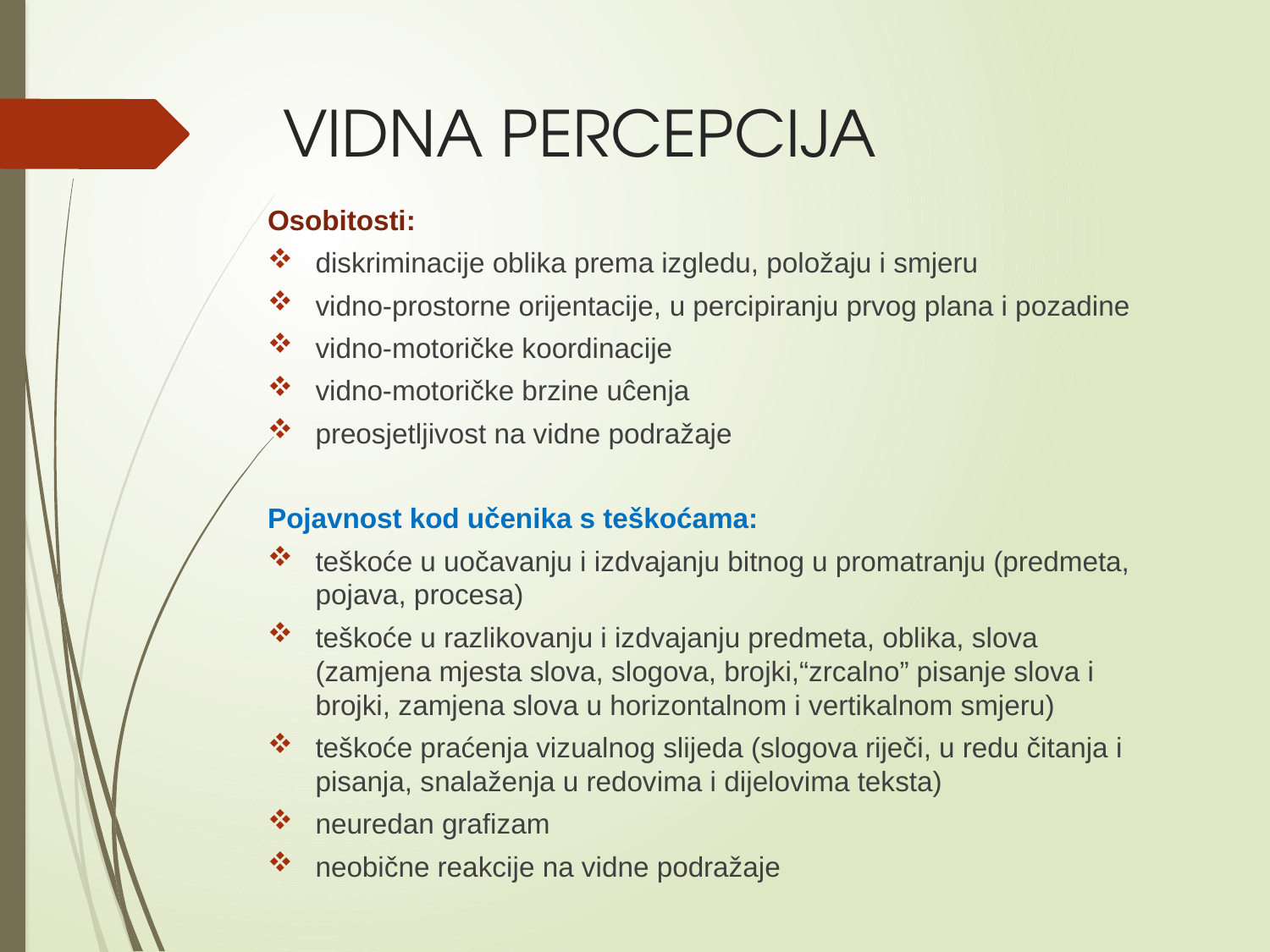

# VIDNA PERCEPCIJA
Osobitosti:
diskriminacije oblika prema izgledu, položaju i smjeru
vidno-prostorne orijentacije, u percipiranju prvog plana i pozadine
vidno-motoričke koordinacije
vidno-motoričke brzine uĉenja
preosjetljivost na vidne podražaje

Pojavnost kod učenika s teškoćama:
teškoće u uočavanju i izdvajanju bitnog u promatranju (predmeta, pojava, procesa)
teškoće u razlikovanju i izdvajanju predmeta, oblika, slova (zamjena mjesta slova, slogova, brojki,“zrcalno” pisanje slova i brojki, zamjena slova u horizontalnom i vertikalnom smjeru)
teškoće praćenja vizualnog slijeda (slogova riječi, u redu čitanja i pisanja, snalaženja u redovima i dijelovima teksta)
neuredan grafizam
neobične reakcije na vidne podražaje